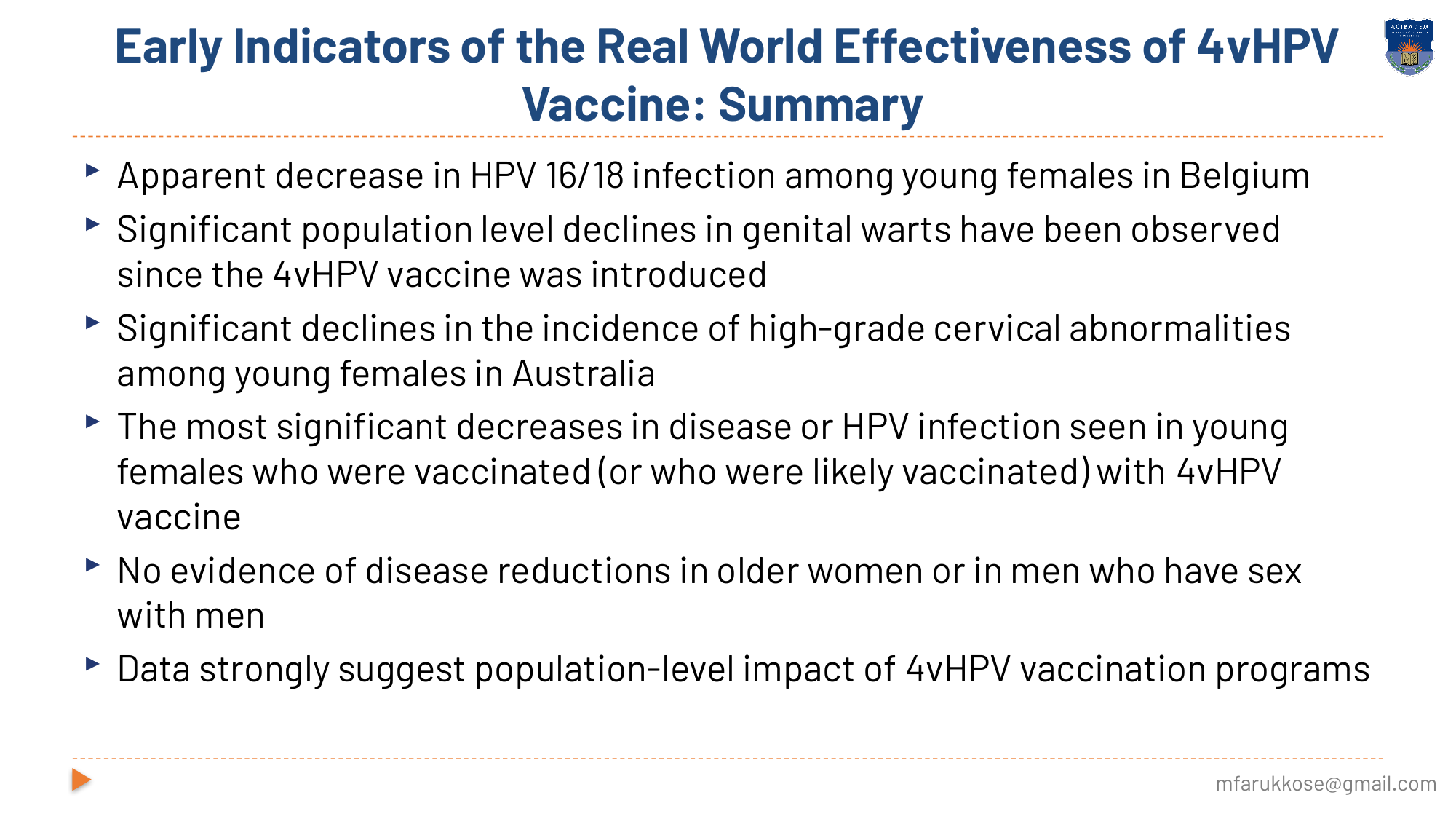

# Early Indicators of the Real World Effectiveness of 4vHPV Vaccine: Summary
Apparent decrease in HPV 16/18 infection among young females in Belgium
Significant population level declines in genital warts have been observed since the 4vHPV vaccine was introduced
Significant declines in the incidence of high-grade cervical abnormalities among young females in Australia
The most significant decreases in disease or HPV infection seen in young females who were vaccinated (or who were likely vaccinated) with 4vHPV vaccine
No evidence of disease reductions in older women or in men who have sex with men
Data strongly suggest population-level impact of 4vHPV vaccination programs